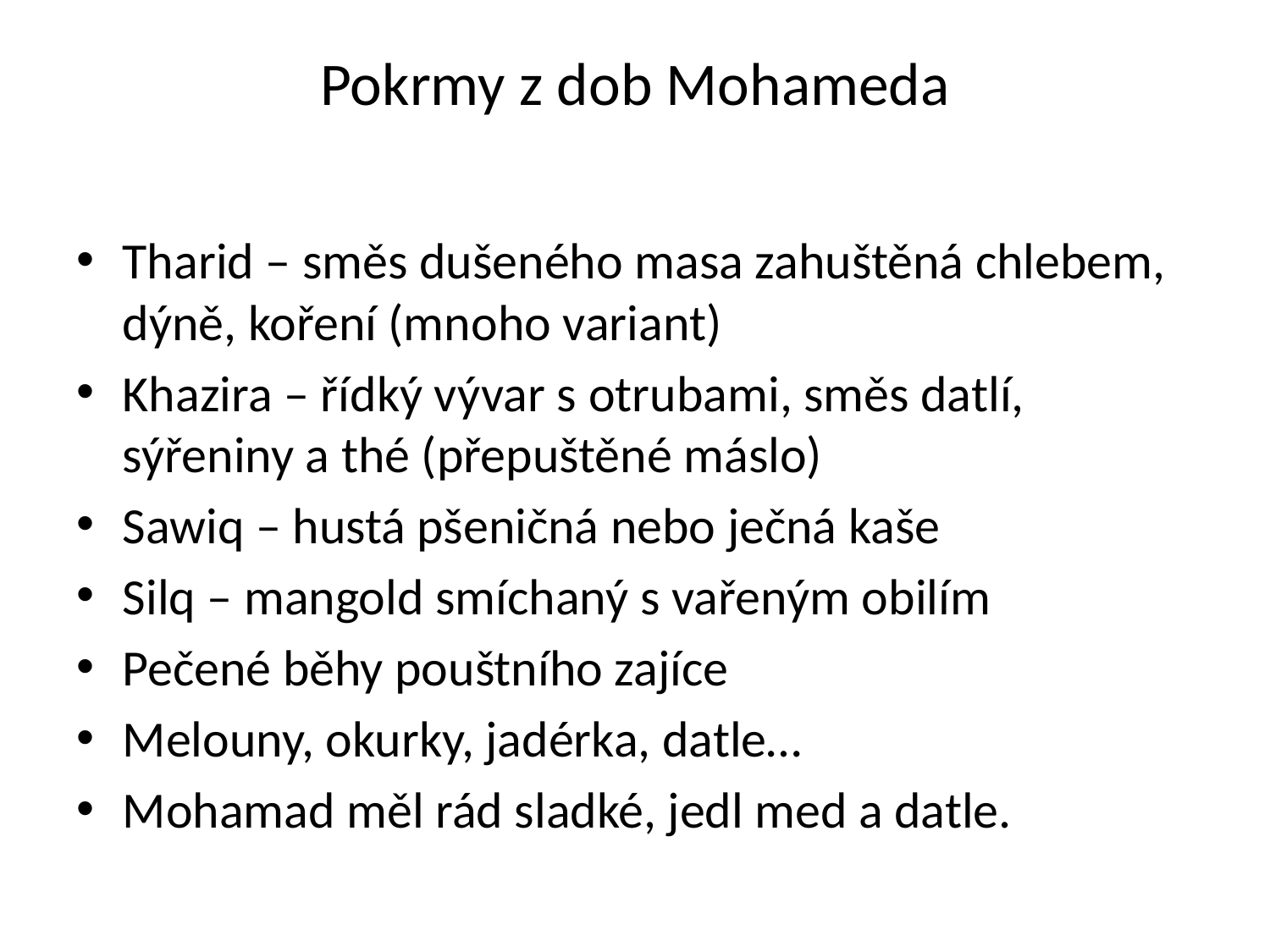

# Pokrmy z dob Mohameda
Tharid – směs dušeného masa zahuštěná chlebem, dýně, koření (mnoho variant)
Khazira – řídký vývar s otrubami, směs datlí, sýřeniny a thé (přepuštěné máslo)
Sawiq – hustá pšeničná nebo ječná kaše
Silq – mangold smíchaný s vařeným obilím
Pečené běhy pouštního zajíce
Melouny, okurky, jadérka, datle…
Mohamad měl rád sladké, jedl med a datle.